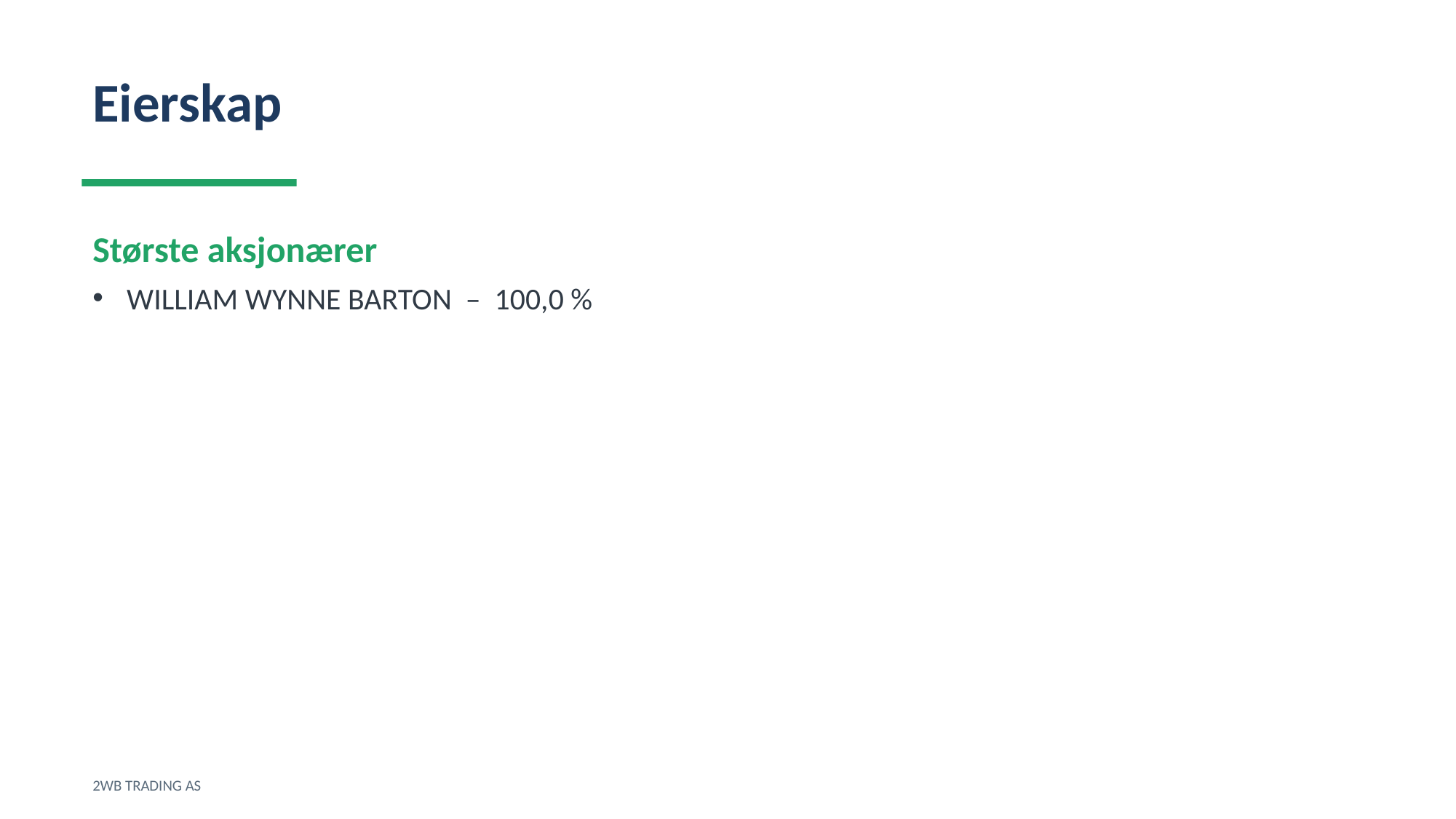

Eierskap

Største aksjonærer
WILLIAM WYNNE BARTON  –  100,0 %
2WB TRADING AS